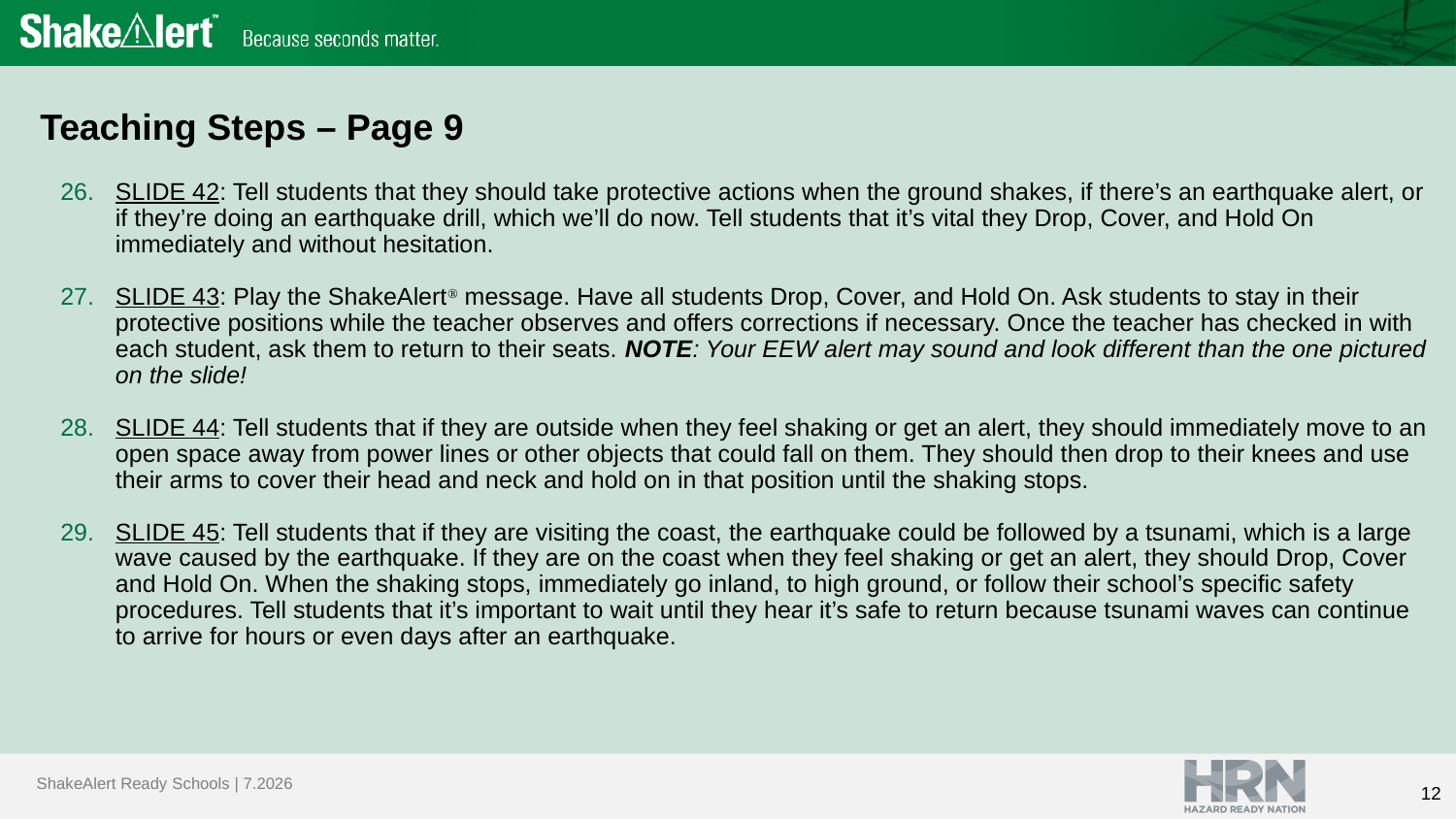

# Teaching Steps – Page 9
SLIDE 42: Tell students that they should take protective actions when the ground shakes, if there’s an earthquake alert, or if they’re doing an earthquake drill, which we’ll do now. Tell students that it’s vital they Drop, Cover, and Hold On immediately and without hesitation.

SLIDE 43: Play the ShakeAlertⓇ message. Have all students Drop, Cover, and Hold On. Ask students to stay in their protective positions while the teacher observes and offers corrections if necessary. Once the teacher has checked in with each student, ask them to return to their seats. NOTE: Your EEW alert may sound and look different than the one pictured on the slide!

SLIDE 44: Tell students that if they are outside when they feel shaking or get an alert, they should immediately move to an open space away from power lines or other objects that could fall on them. They should then drop to their knees and use their arms to cover their head and neck and hold on in that position until the shaking stops.

SLIDE 45: Tell students that if they are visiting the coast, the earthquake could be followed by a tsunami, which is a large wave caused by the earthquake. If they are on the coast when they feel shaking or get an alert, they should Drop, Cover and Hold On. When the shaking stops, immediately go inland, to high ground, or follow their school’s specific safety procedures. Tell students that it’s important to wait until they hear it’s safe to return because tsunami waves can continue to arrive for hours or even days after an earthquake.

12